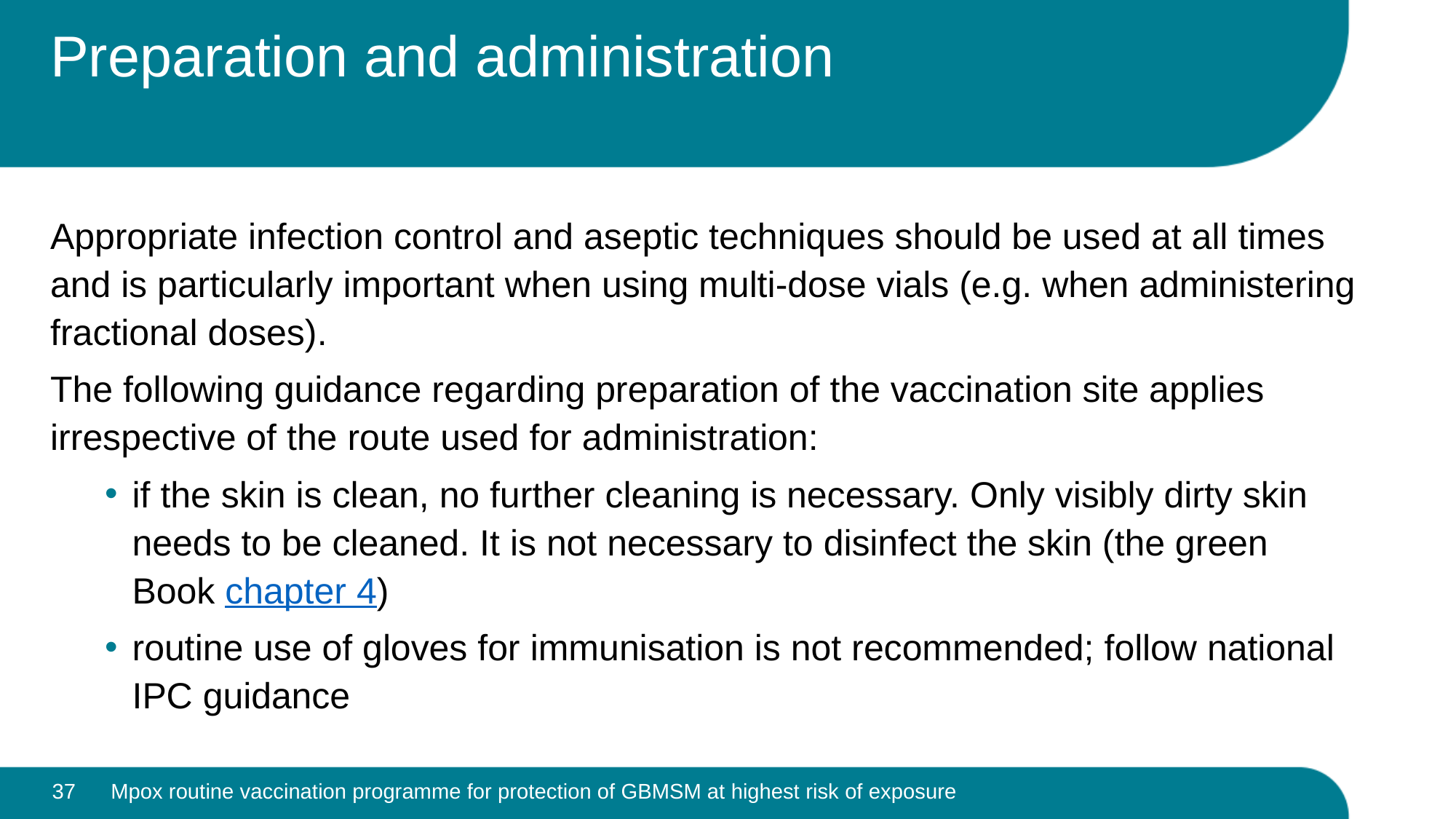

# Preparation and administration
Appropriate infection control and aseptic techniques should be used at all times and is particularly important when using multi-dose vials (e.g. when administering fractional doses).
The following guidance regarding preparation of the vaccination site applies irrespective of the route used for administration:
if the skin is clean, no further cleaning is necessary. Only visibly dirty skin needs to be cleaned. It is not necessary to disinfect the skin (the green Book chapter 4)
routine use of gloves for immunisation is not recommended; follow national IPC guidance

37
Mpox routine vaccination programme for protection of GBMSM at highest risk of exposure